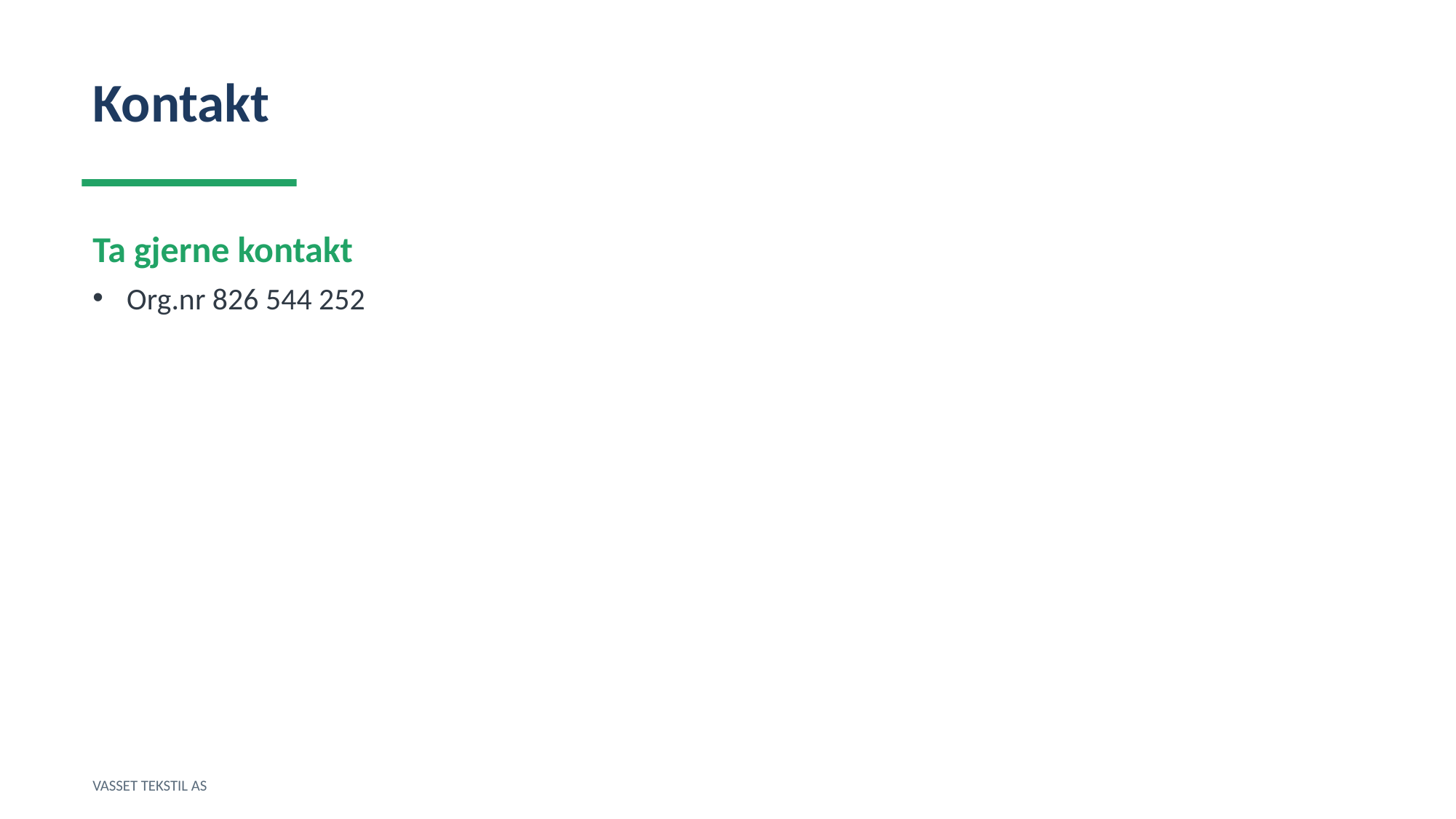

Kontakt

Ta gjerne kontakt
Org.nr 826 544 252
VASSET TEKSTIL AS